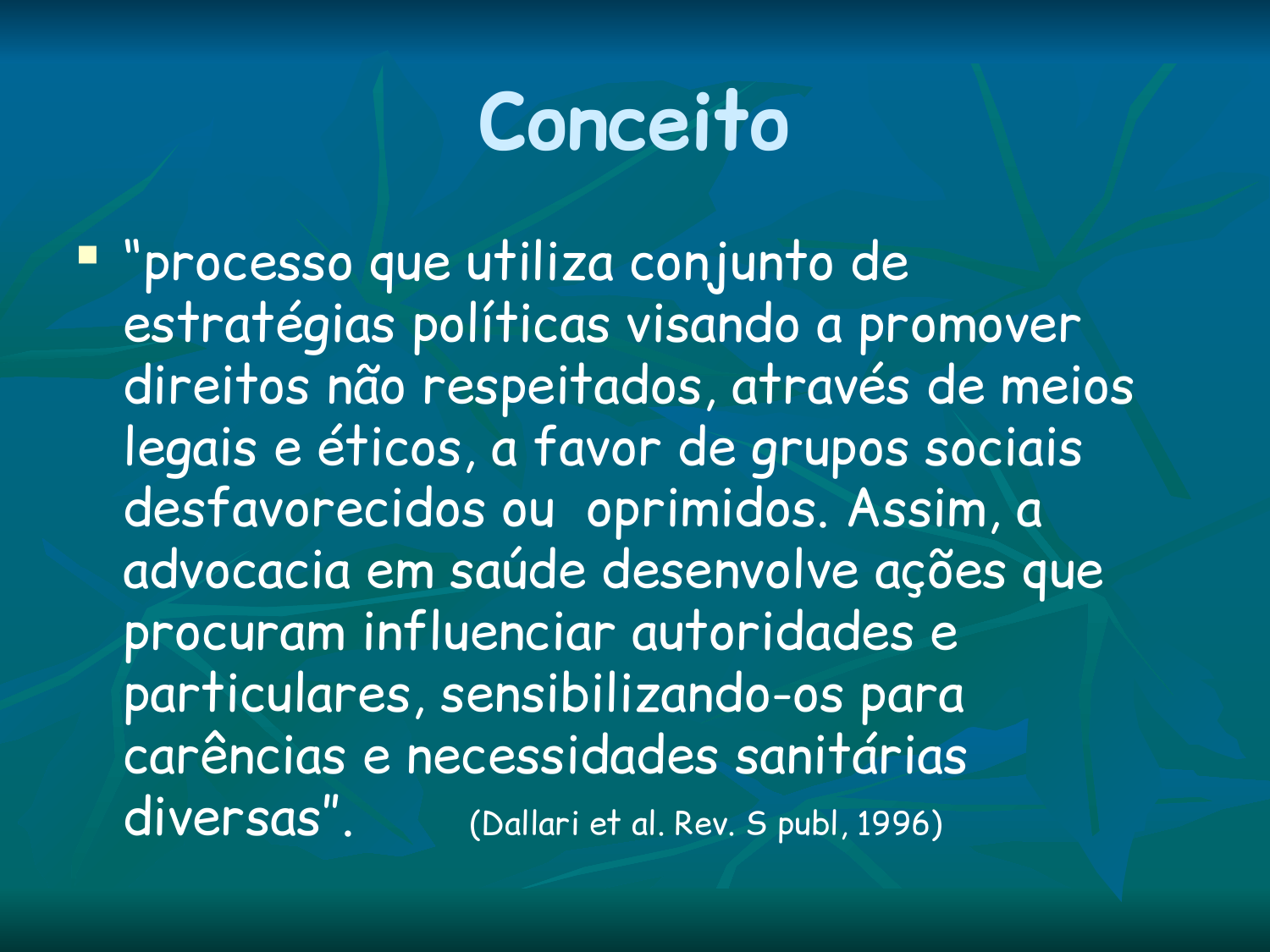

# Conceito
“processo que utiliza conjunto de estratégias políticas visando a promover direitos não respeitados, através de meios legais e éticos, a favor de grupos sociais desfavorecidos ou  oprimidos. Assim, a advocacia em saúde desenvolve ações que procuram influenciar autoridades e particulares, sensibilizando-os para carências e necessidades sanitárias diversas”.		(Dallari et al. Rev. S publ, 1996)